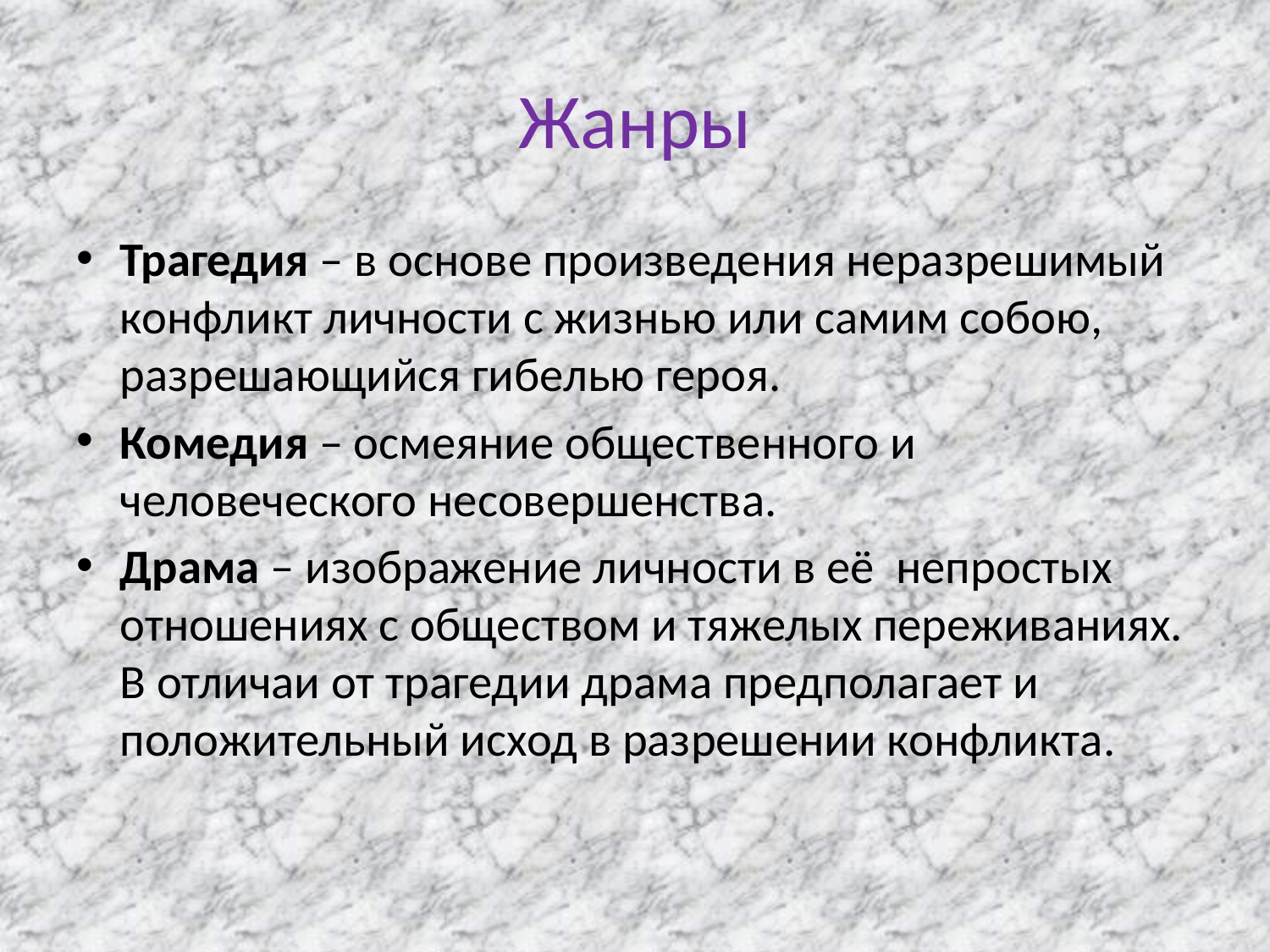

# Жанры
Трагедия – в основе произведения неразрешимый конфликт личности с жизнью или самим собою, разрешающийся гибелью героя.
Комедия – осмеяние общественного и человеческого несовершенства.
Драма – изображение личности в её  непростых отношениях с обществом и тяжелых переживаниях. В отличаи от трагедии драма предполагает и положительный исход в разрешении конфликта.